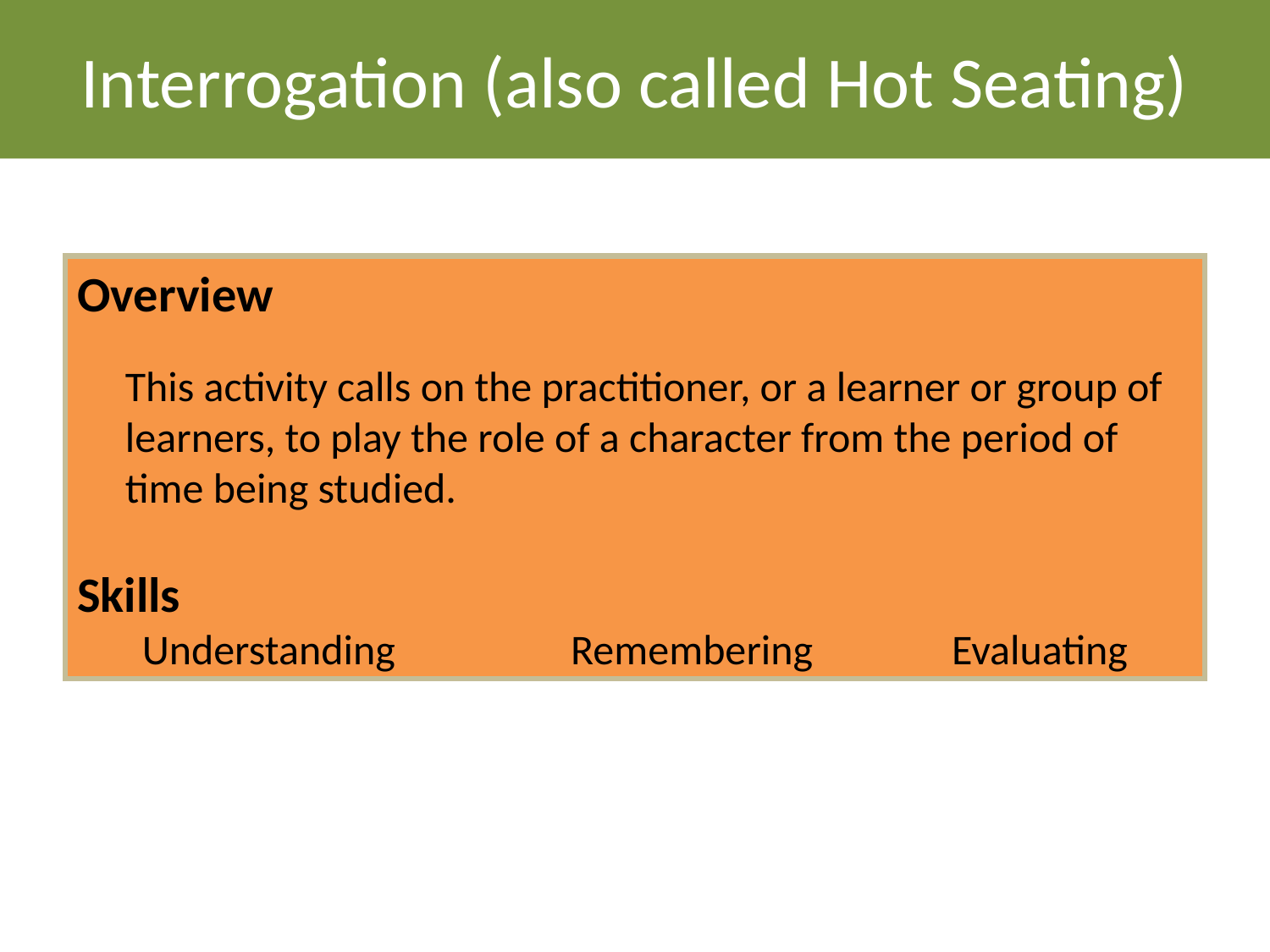

Interrogation (also called Hot Seating)
Overview

	This activity calls on the practitioner, or a learner or group of learners, to play the role of a character from the period of time being studied.

Skills
Understanding		Remembering		Evaluating